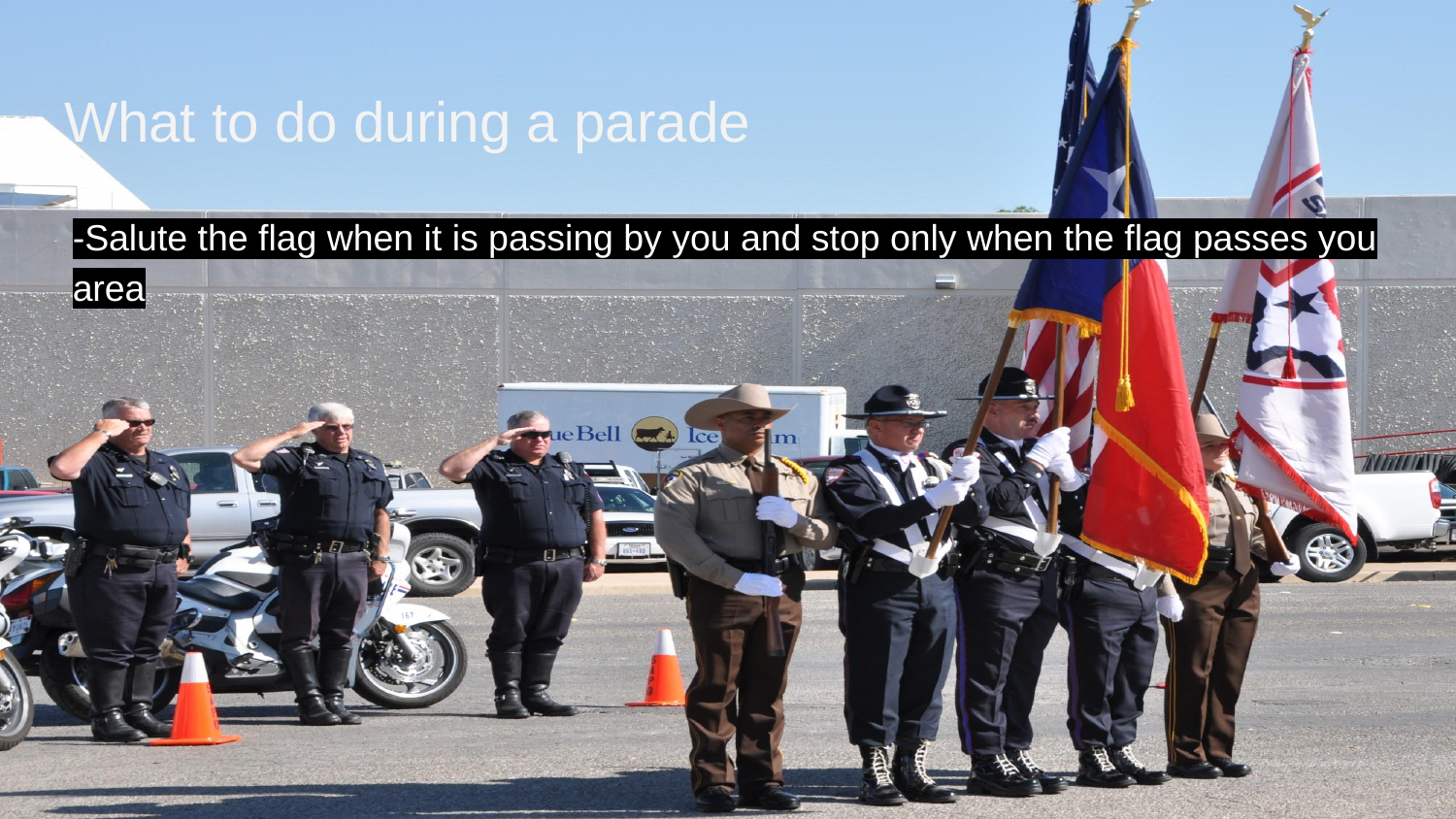

# What to do during a parade
-Salute the flag when it is passing by you and stop only when the flag passes you area